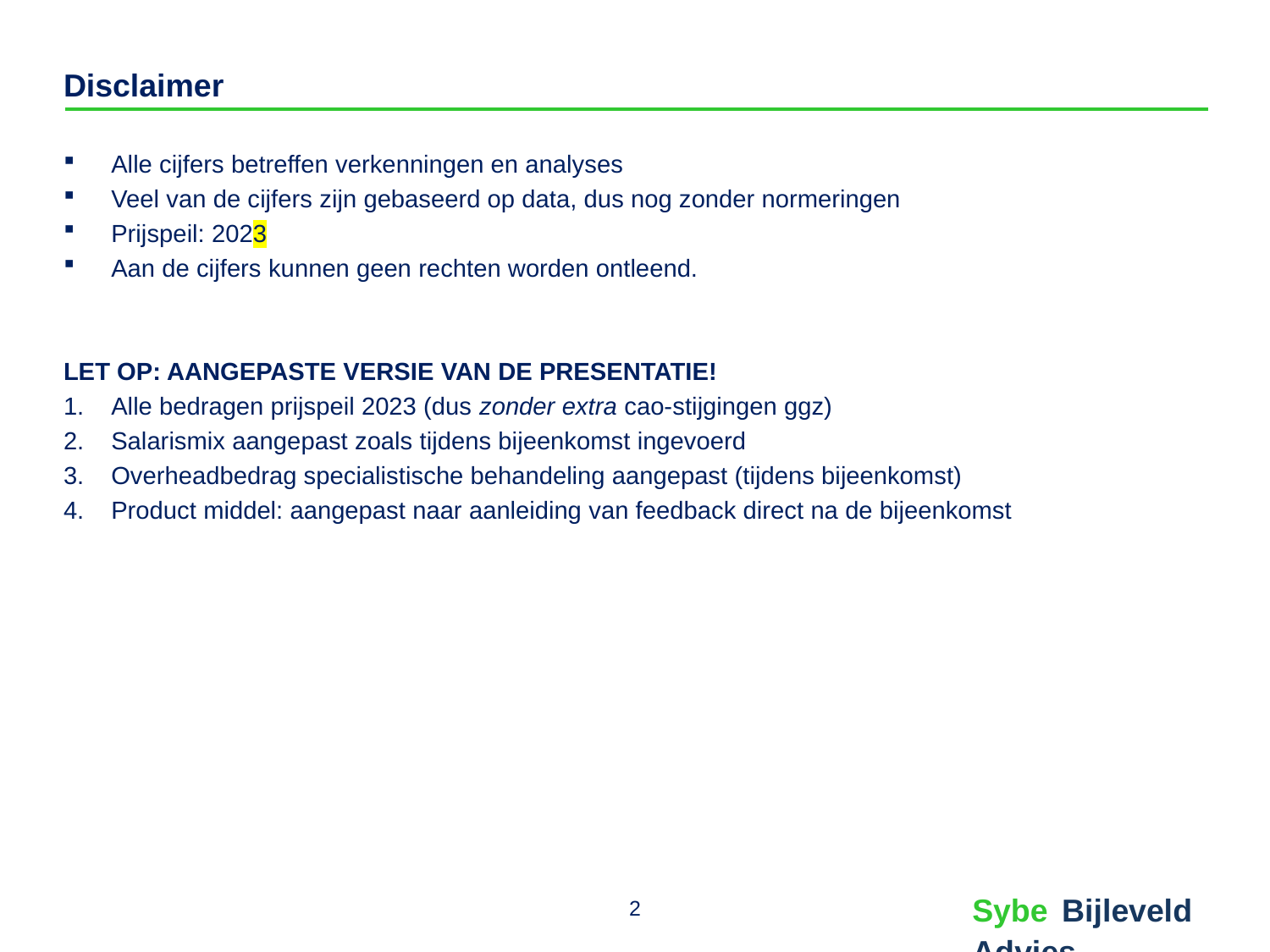

# Disclaimer
Alle cijfers betreffen verkenningen en analyses
Veel van de cijfers zijn gebaseerd op data, dus nog zonder normeringen
Prijspeil: 2023
Aan de cijfers kunnen geen rechten worden ontleend.

LET OP: AANGEPASTE VERSIE VAN DE PRESENTATIE!
Alle bedragen prijspeil 2023 (dus zonder extra cao-stijgingen ggz)
Salarismix aangepast zoals tijdens bijeenkomst ingevoerd
Overheadbedrag specialistische behandeling aangepast (tijdens bijeenkomst)
Product middel: aangepast naar aanleiding van feedback direct na de bijeenkomst

2